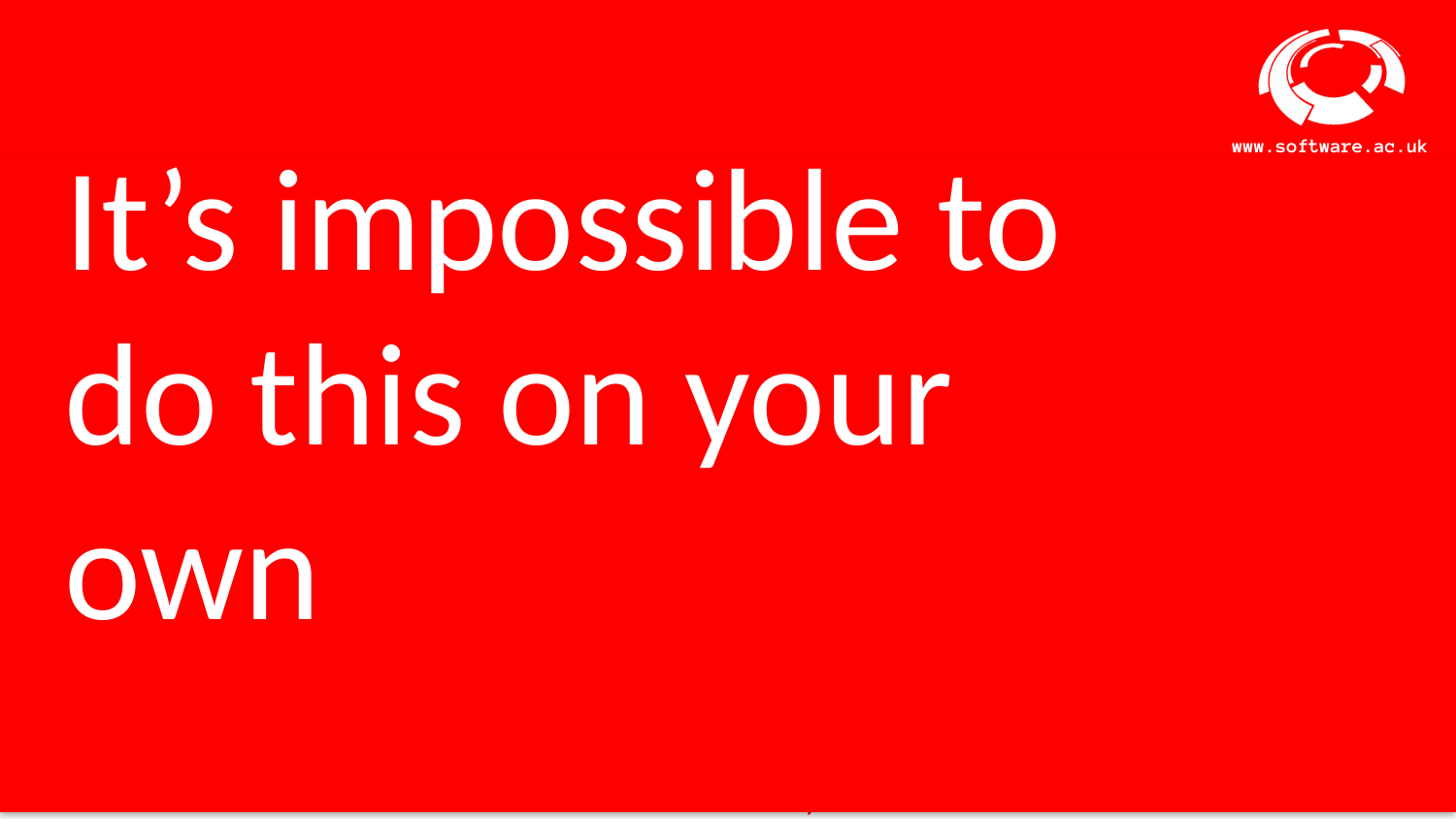

# It’s impossible to do this on your own